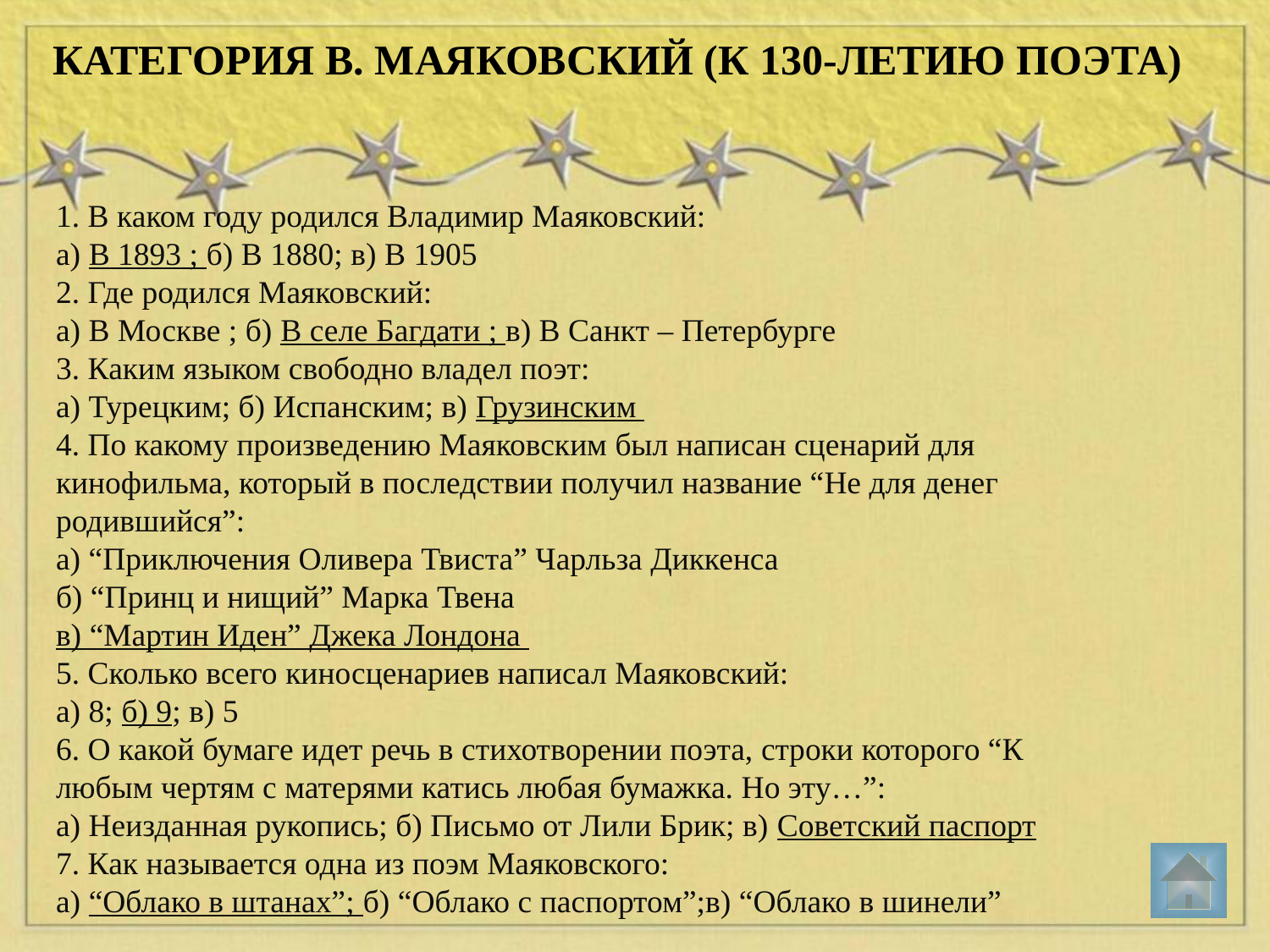

КАТЕГОРИЯ В. МАЯКОВСКИЙ (К 130-ЛЕТИЮ ПОЭТА)
1. В каком году родился Владимир Маяковский:
а) В 1893 ; б) В 1880; в) В 1905
2. Где родился Маяковский:
а) В Москве ; б) В селе Багдати ; в) В Санкт – Петербурге
3. Каким языком свободно владел поэт:
а) Турецким; б) Испанским; в) Грузинским
4. По какому произведению Маяковским был написан сценарий для кинофильма, который в последствии получил название “Не для денег родившийся”:
а) “Приключения Оливера Твиста” Чарльза Диккенса
б) “Принц и нищий” Марка Твена
в) “Мартин Иден” Джека Лондона
5. Сколько всего киносценариев написал Маяковский:
а) 8; б) 9; в) 5
6. О какой бумаге идет речь в стихотворении поэта, строки которого “К любым чертям с матерями катись любая бумажка. Но эту…”:
а) Неизданная рукопись; б) Письмо от Лили Брик; в) Советский паспорт
7. Как называется одна из поэм Маяковского:
а) “Облако в штанах”; б) “Облако с паспортом”;в) “Облако в шинели”